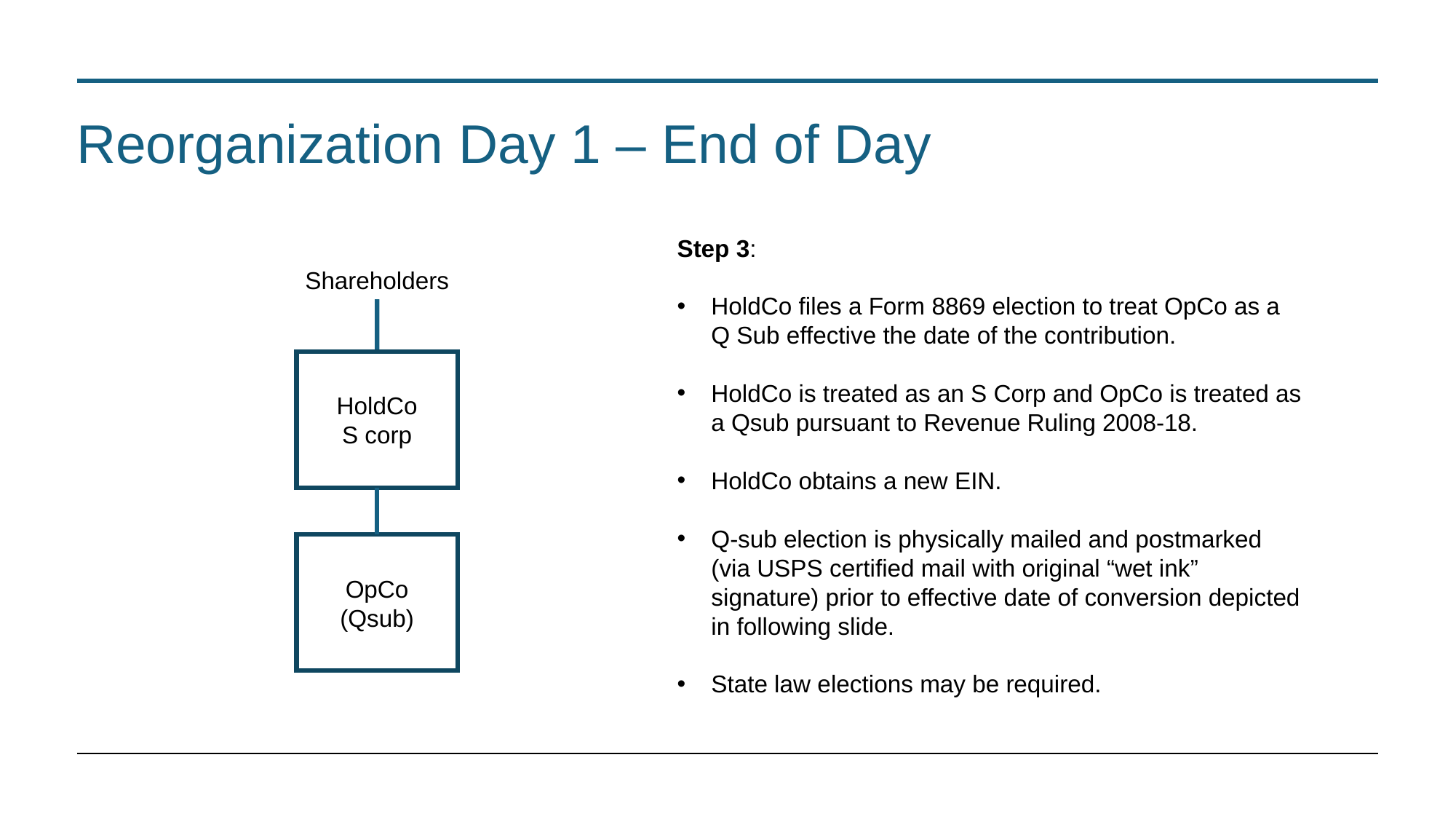

# Reorganization Day 1 – End of Day
Step 3:

HoldCo files a Form 8869 election to treat OpCo as a Q Sub effective the date of the contribution.

HoldCo is treated as an S Corp and OpCo is treated as a Qsub pursuant to Revenue Ruling 2008-18.

HoldCo obtains a new EIN.

Q-sub election is physically mailed and postmarked (via USPS certified mail with original “wet ink” signature) prior to effective date of conversion depicted in following slide.

State law elections may be required.

Shareholders
HoldCo
S corp
OpCo
(Qsub)